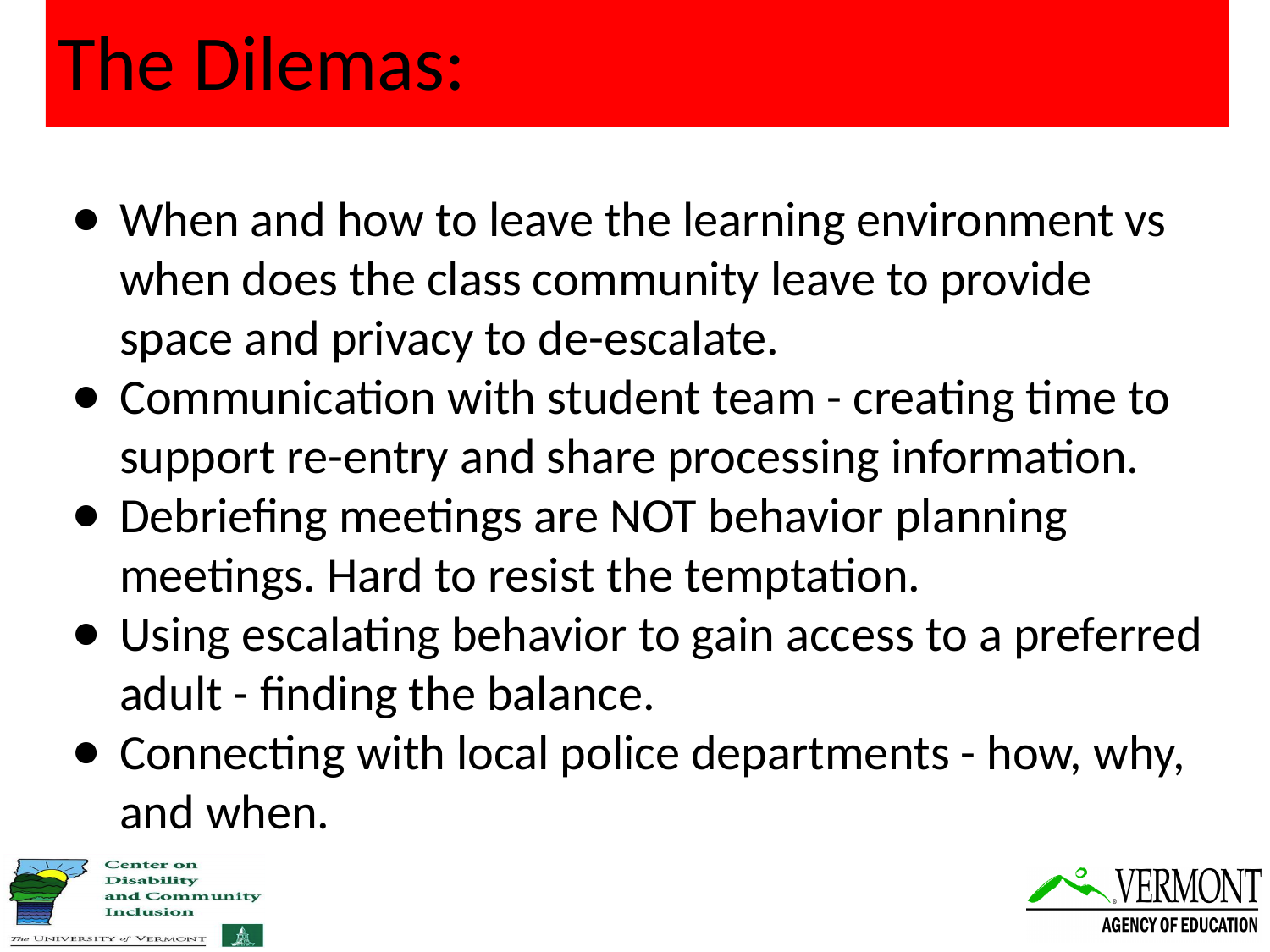

# The Dilemas:
When and how to leave the learning environment vs when does the class community leave to provide space and privacy to de-escalate.
Communication with student team - creating time to support re-entry and share processing information.
Debriefing meetings are NOT behavior planning meetings. Hard to resist the temptation.
Using escalating behavior to gain access to a preferred adult - finding the balance.
Connecting with local police departments - how, why, and when.